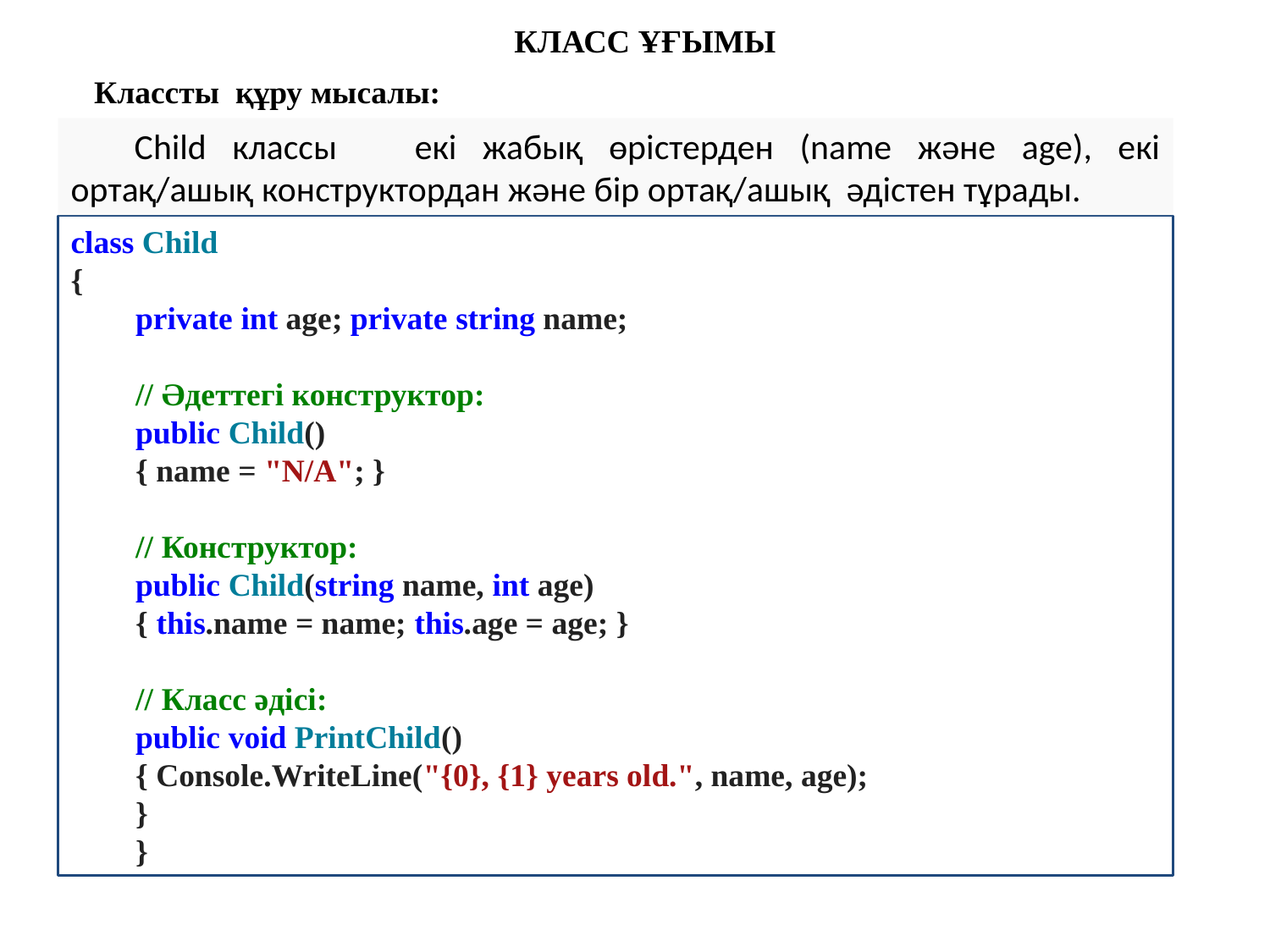

КЛАСС ҰҒЫМЫ
Классты  құру мысалы:
Child классы   екі жабық өрістерден (name және age), екі ортақ/ашық конструктордан және бір ортақ/ашық  әдістен тұрады.
class Child
{
private int age; private string name;

// Әдеттегі конструктор:
public Child()
{ name = "N/A"; }

// Конструктор:
public Child(string name, int age)
{ this.name = name; this.age = age; }

// Класс әдісі:
public void PrintChild()
{ Console.WriteLine("{0}, {1} years old.", name, age);
}
}